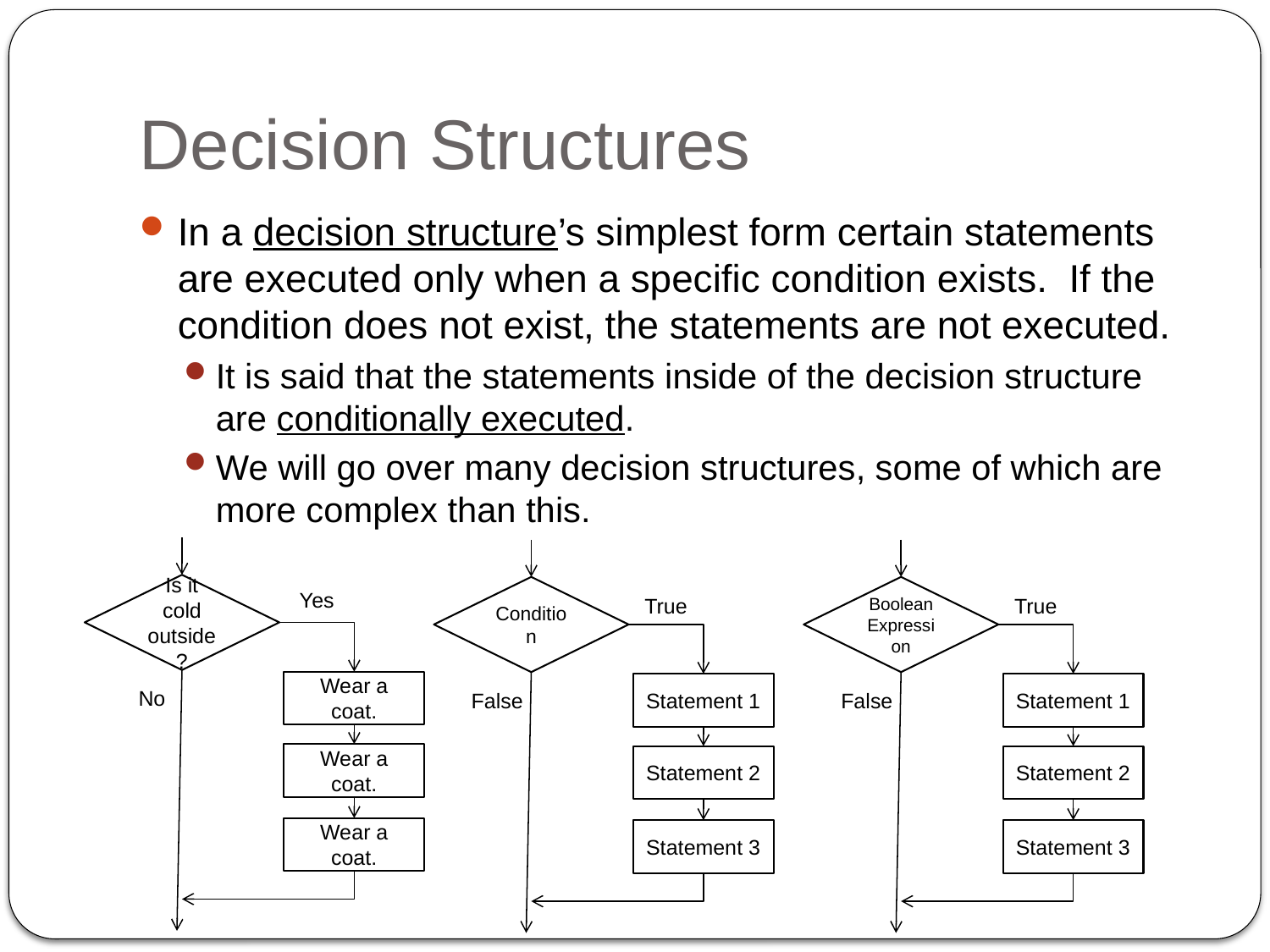

# Decision Structures
In a decision structure’s simplest form certain statements are executed only when a specific condition exists.  If the condition does not exist, the statements are not executed.
It is said that the statements inside of the decision structure are conditionally executed.
We will go over many decision structures, some of which are more complex than this.

Is it cold outside?
Yes
Wear a coat.
No
Wear a coat.
Wear a coat.
Condition
True
Statement 1
False
Statement 2
Statement 3
Boolean Expression
True
Statement 1
False
Statement 2
Statement 3